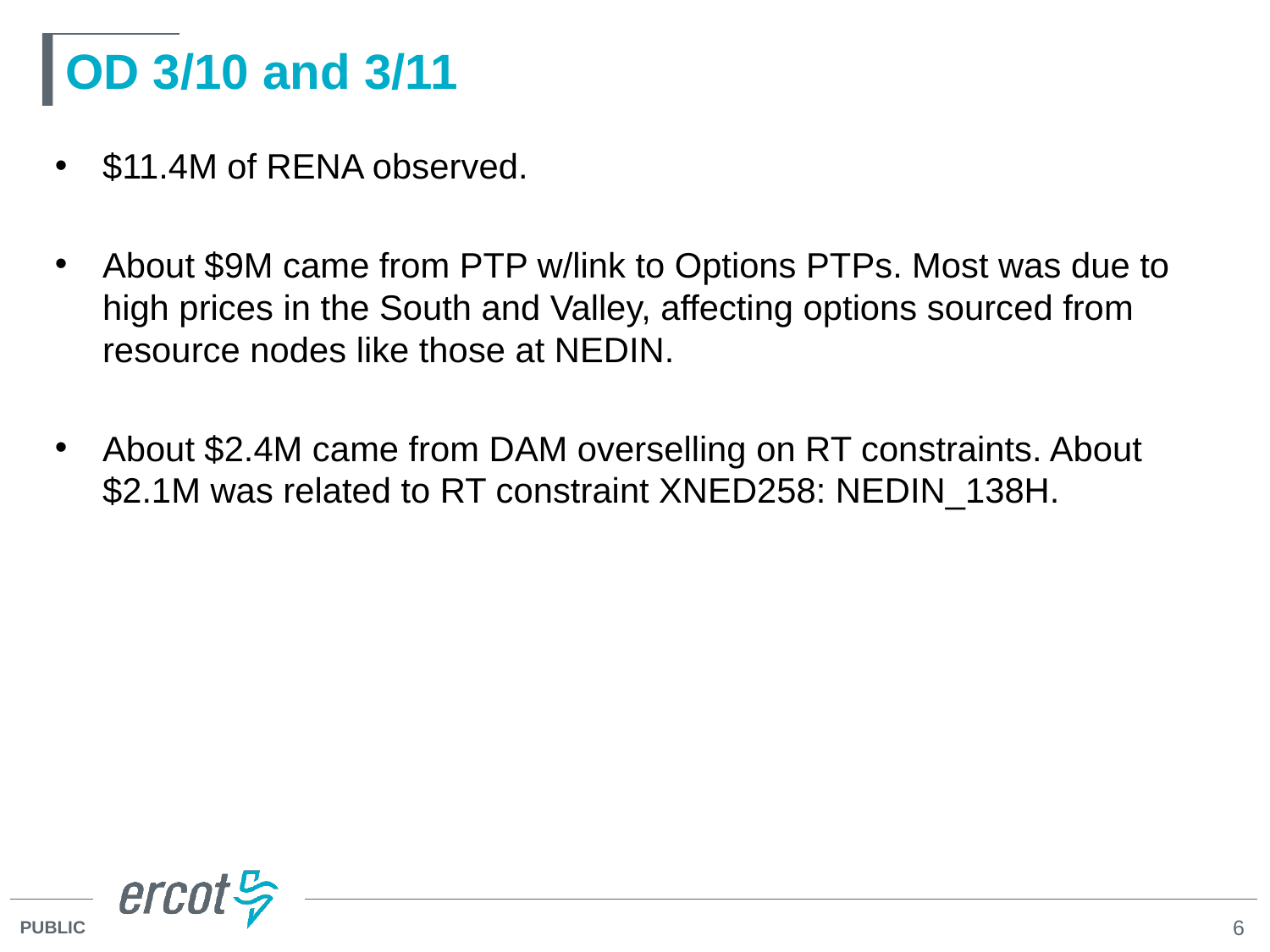

# OD 3/10 and 3/11
$11.4M of RENA observed.

About $9M came from PTP w/link to Options PTPs. Most was due to high prices in the South and Valley, affecting options sourced from resource nodes like those at NEDIN.

About $2.4M came from DAM overselling on RT constraints. About $2.1M was related to RT constraint XNED258: NEDIN_138H.